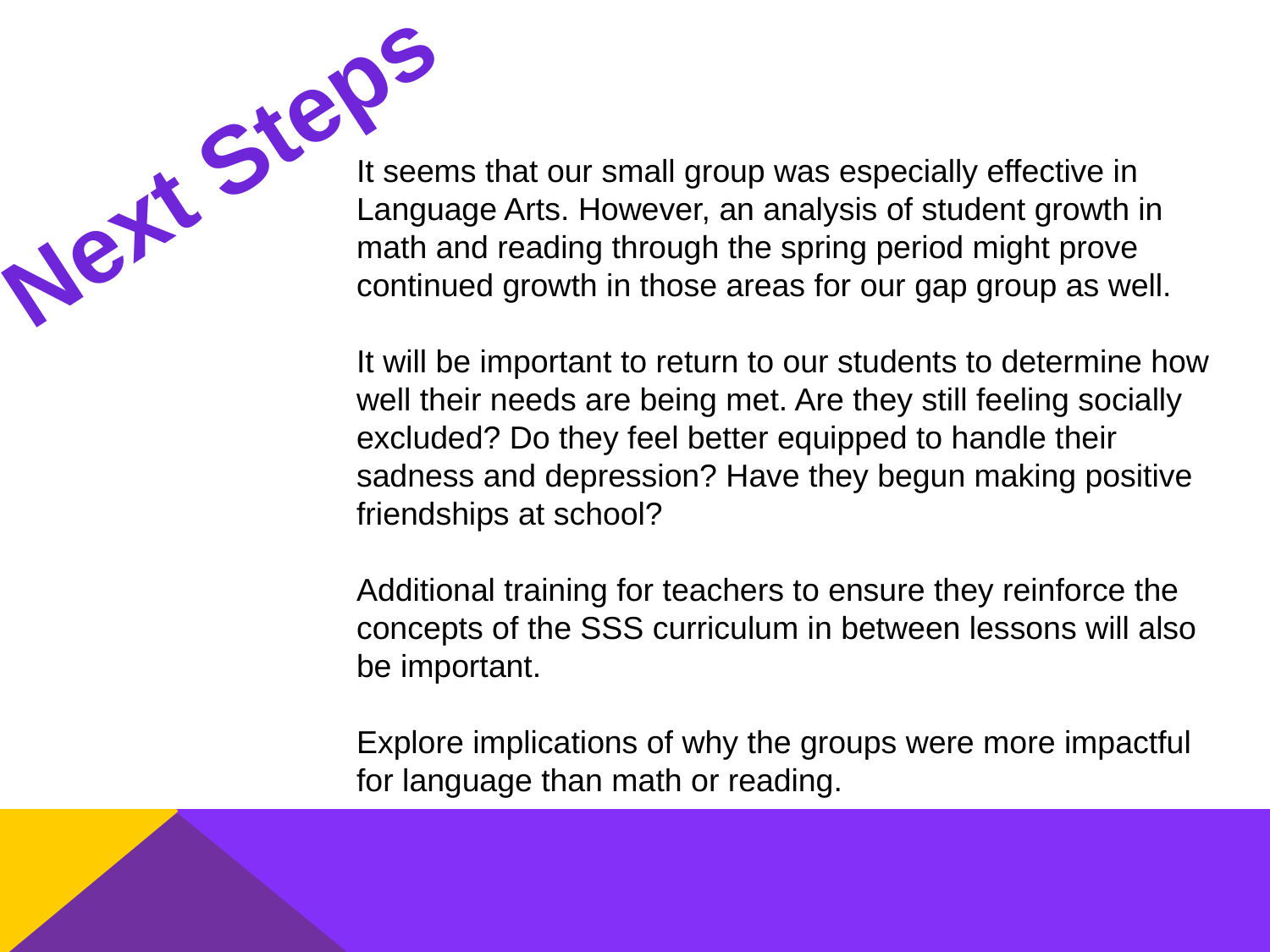

Next Steps
It seems that our small group was especially effective in Language Arts. However, an analysis of student growth in math and reading through the spring period might prove continued growth in those areas for our gap group as well.

It will be important to return to our students to determine how well their needs are being met. Are they still feeling socially excluded? Do they feel better equipped to handle their sadness and depression? Have they begun making positive friendships at school?

Additional training for teachers to ensure they reinforce the concepts of the SSS curriculum in between lessons will also be important.

Explore implications of why the groups were more impactful for language than math or reading.